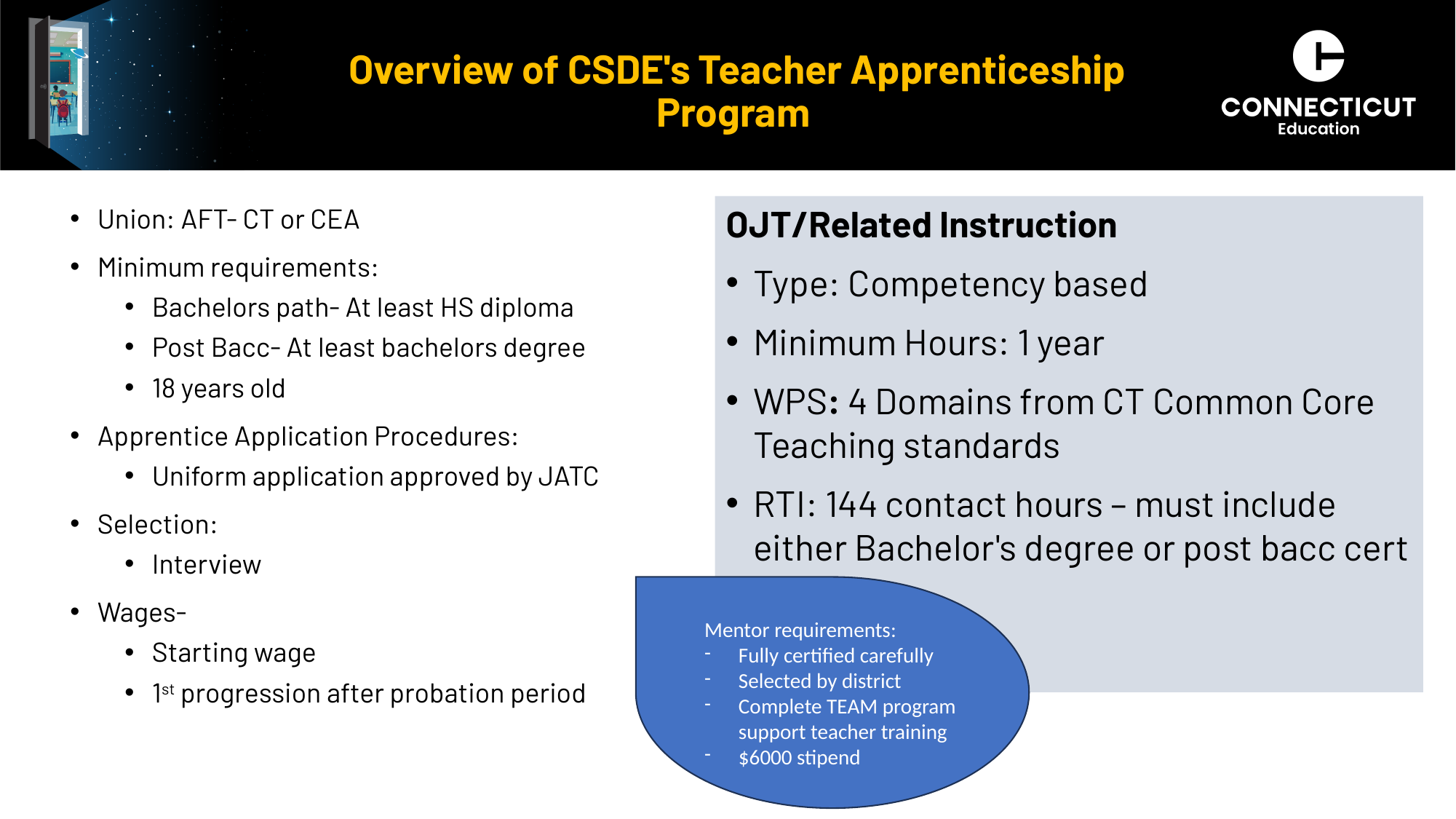

# Overview of CSDE's Teacher Apprenticeship Program
Union: AFT- CT or CEA
Minimum requirements:
Bachelors path- At least HS diploma
Post Bacc- At least bachelors degree
18 years old
Apprentice Application Procedures:
Uniform application approved by JATC
Selection:
Interview
Wages-
Starting wage
1st progression after probation period

OJT/Related Instruction
Type: Competency based
Minimum Hours: 1 year
WPS: 4 Domains from CT Common Core Teaching standards
RTI: 144 contact hours – must include either Bachelor's degree or post bacc cert
Mentor requirements:
Fully certified carefully
Selected by district
Complete TEAM program support teacher training
$6000 stipend